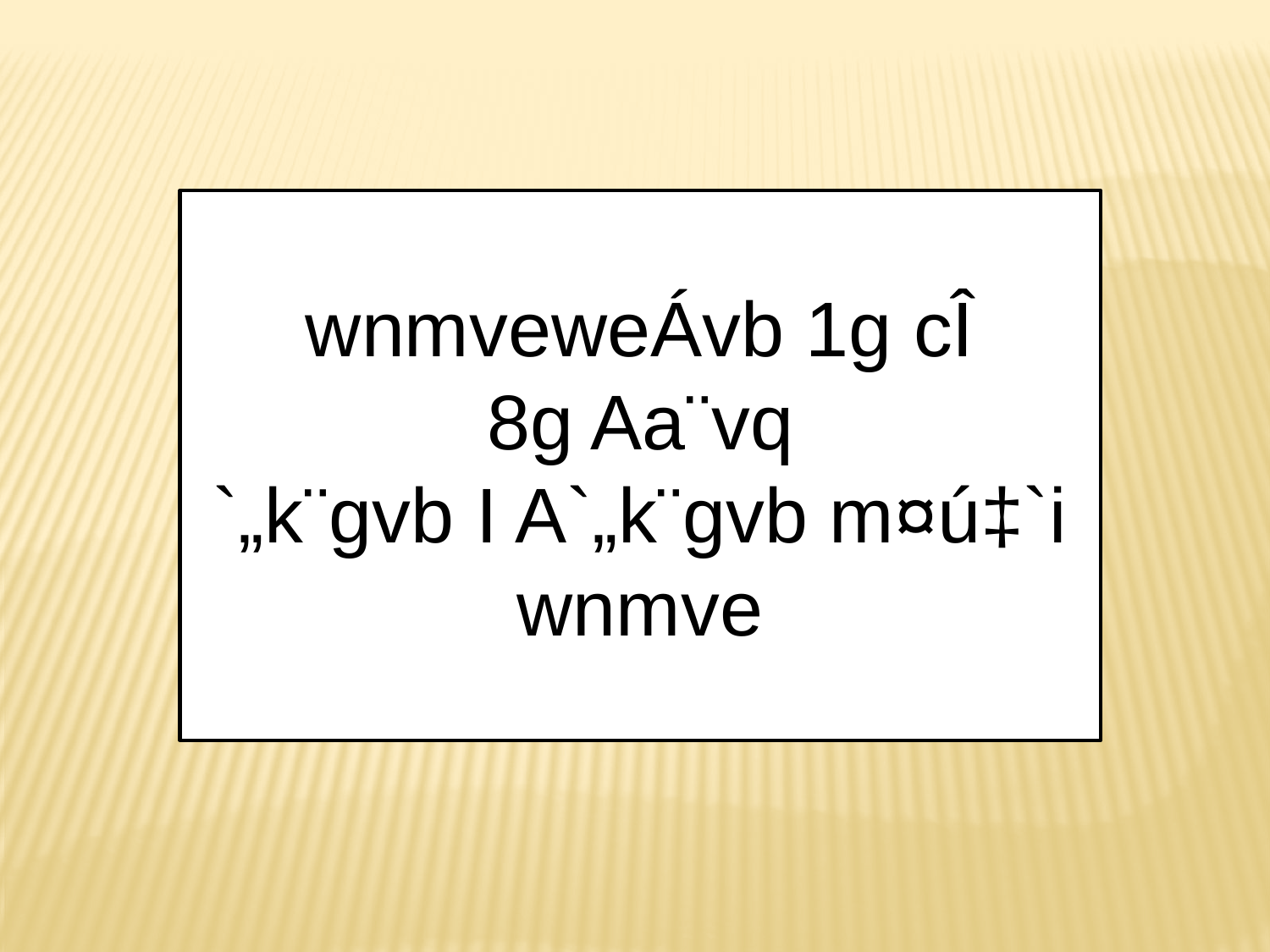

wnmveweÁvb 1g cÎ
8g Aa¨vq
`„k¨gvb I A`„k¨gvb m¤ú‡`i wnmve